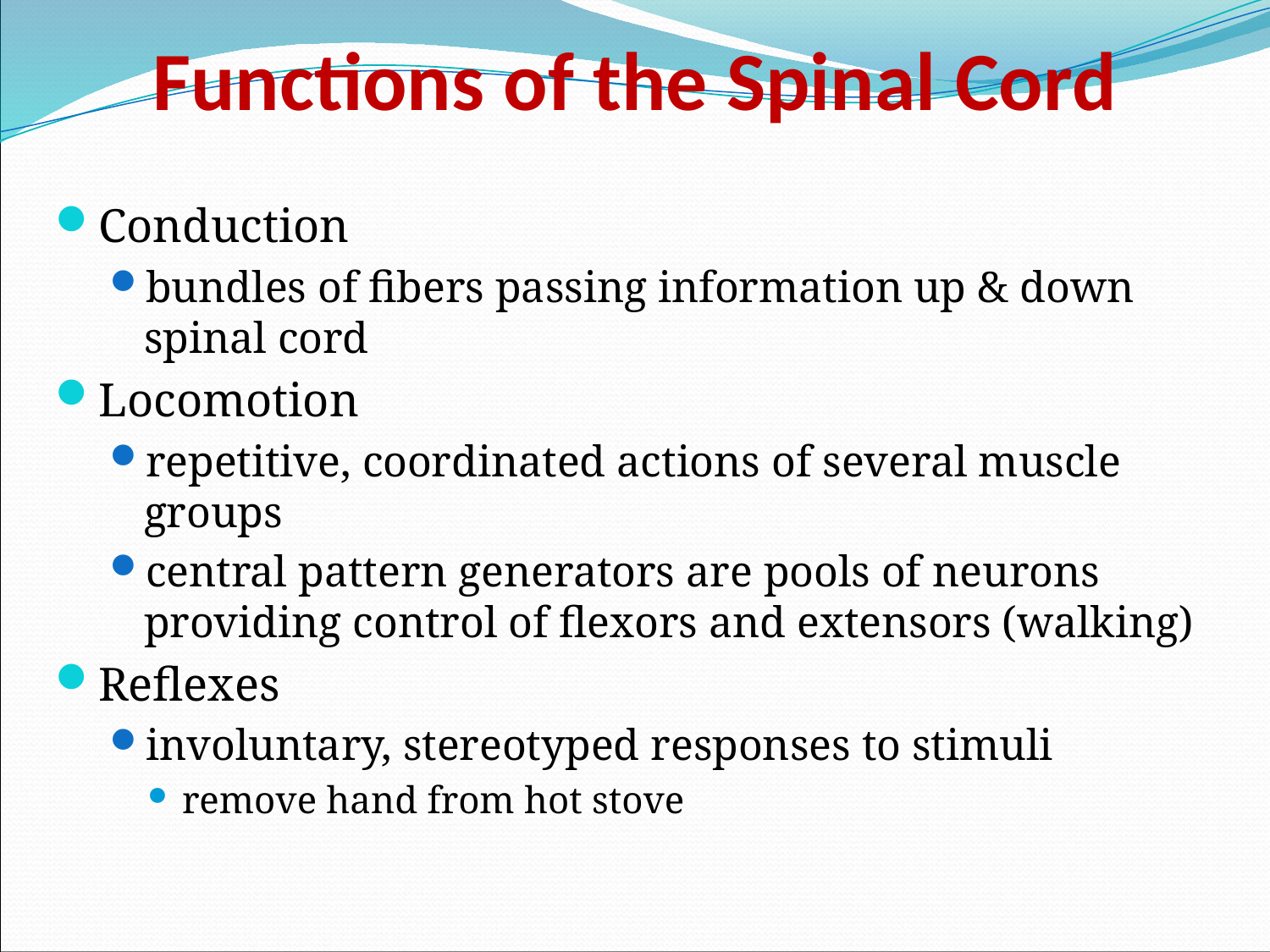

# Functions of the Spinal Cord
Conduction
bundles of fibers passing information up & down spinal cord
Locomotion
repetitive, coordinated actions of several muscle groups
central pattern generators are pools of neurons providing control of flexors and extensors (walking)
Reflexes
involuntary, stereotyped responses to stimuli
remove hand from hot stove